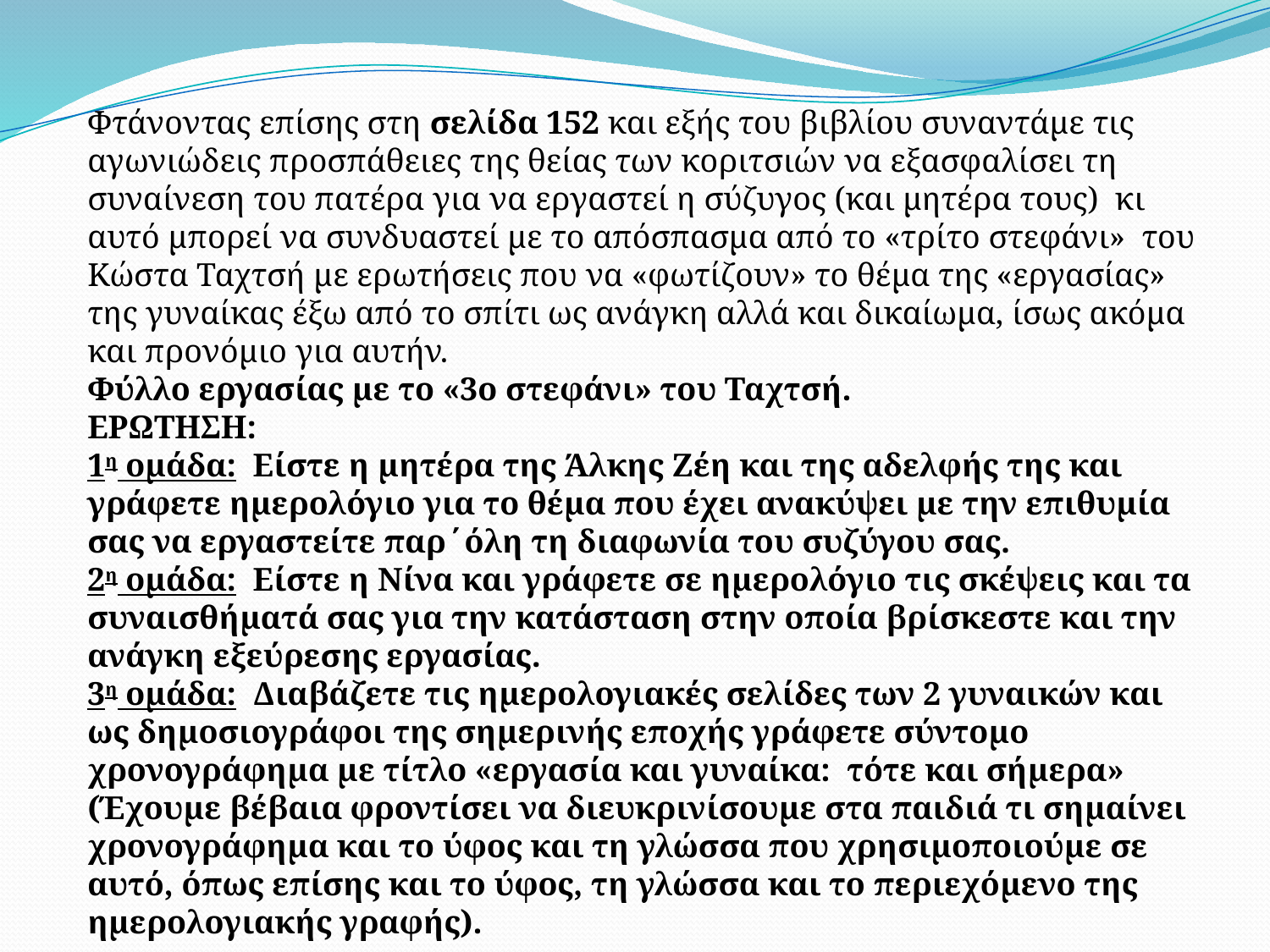

Φτάνοντας επίσης στη σελίδα 152 και εξής του βιβλίου συναντάμε τις αγωνιώδεις προσπάθειες της θείας των κοριτσιών να εξασφαλίσει τη συναίνεση του πατέρα για να εργαστεί η σύζυγος (και μητέρα τους)  κι αυτό μπορεί να συνδυαστεί με το απόσπασμα από το «τρίτο στεφάνι»  του Κώστα Ταχτσή με ερωτήσεις που να «φωτίζουν» το θέμα της «εργασίας» της γυναίκας έξω από το σπίτι ως ανάγκη αλλά και δικαίωμα, ίσως ακόμα και προνόμιο για αυτήν.
Φύλλο εργασίας με το «3ο στεφάνι» του Ταχτσή.
ΕΡΩΤΗΣΗ:
1η ομάδα:  Είστε η μητέρα της Άλκης Ζέη και της αδελφής της και γράφετε ημερολόγιο για το θέμα που έχει ανακύψει με την επιθυμία σας να εργαστείτε παρ΄όλη τη διαφωνία του συζύγου σας.
2η ομάδα:  Είστε η Νίνα και γράφετε σε ημερολόγιο τις σκέψεις και τα συναισθήματά σας για την κατάσταση στην οποία βρίσκεστε και την ανάγκη εξεύρεσης εργασίας.
3η ομάδα:  Διαβάζετε τις ημερολογιακές σελίδες των 2 γυναικών και ως δημοσιογράφοι της σημερινής εποχής γράφετε σύντομο χρονογράφημα με τίτλο «εργασία και γυναίκα:  τότε και σήμερα»
(Έχουμε βέβαια φροντίσει να διευκρινίσουμε στα παιδιά τι σημαίνει χρονογράφημα και το ύφος και τη γλώσσα που χρησιμοποιούμε σε αυτό, όπως επίσης και το ύφος, τη γλώσσα και το περιεχόμενο της ημερολογιακής γραφής).